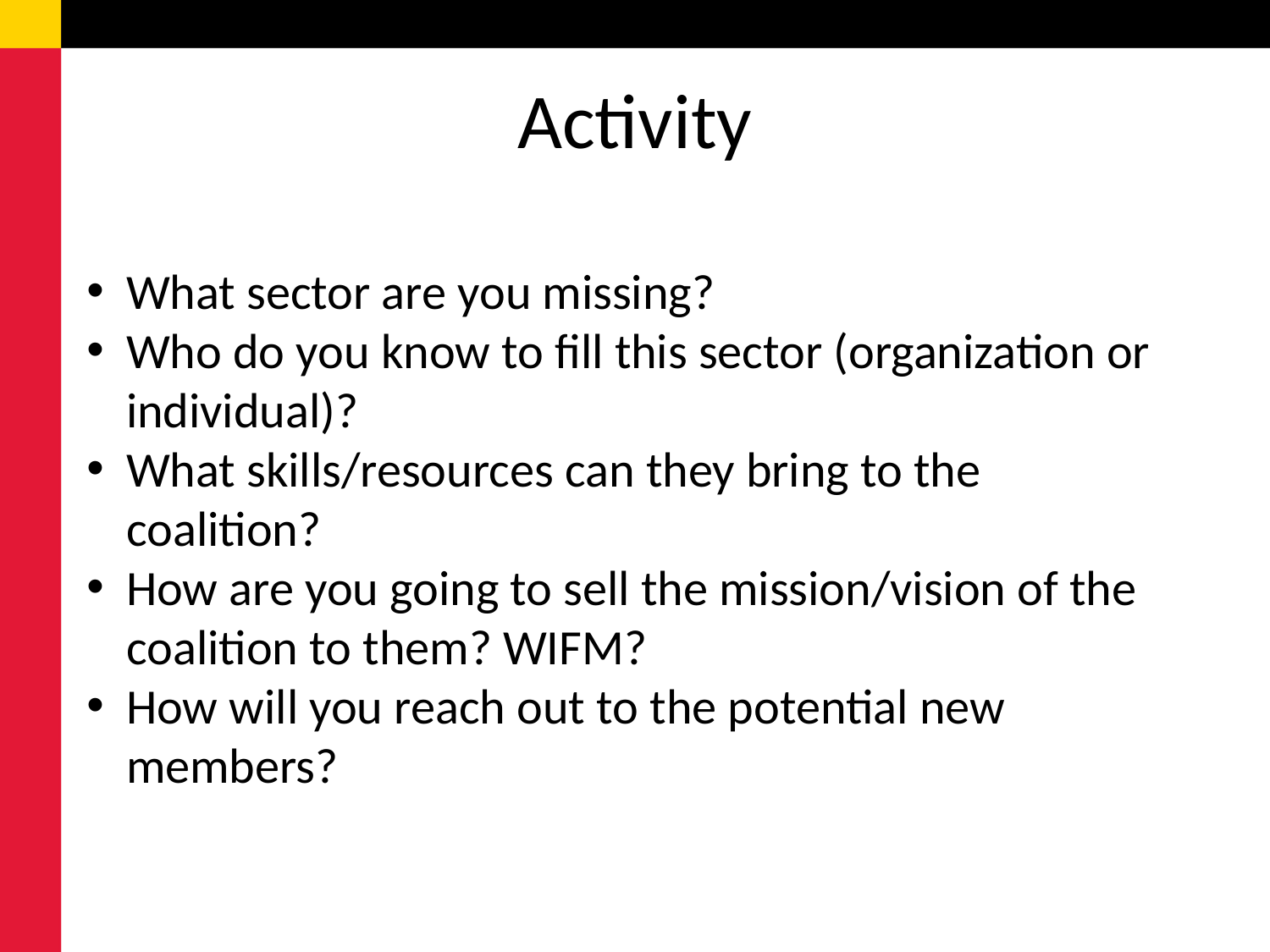

# Activity
What sector are you missing?
Who do you know to fill this sector (organization or individual)?
What skills/resources can they bring to the coalition?
How are you going to sell the mission/vision of the coalition to them? WIFM?
How will you reach out to the potential new members?